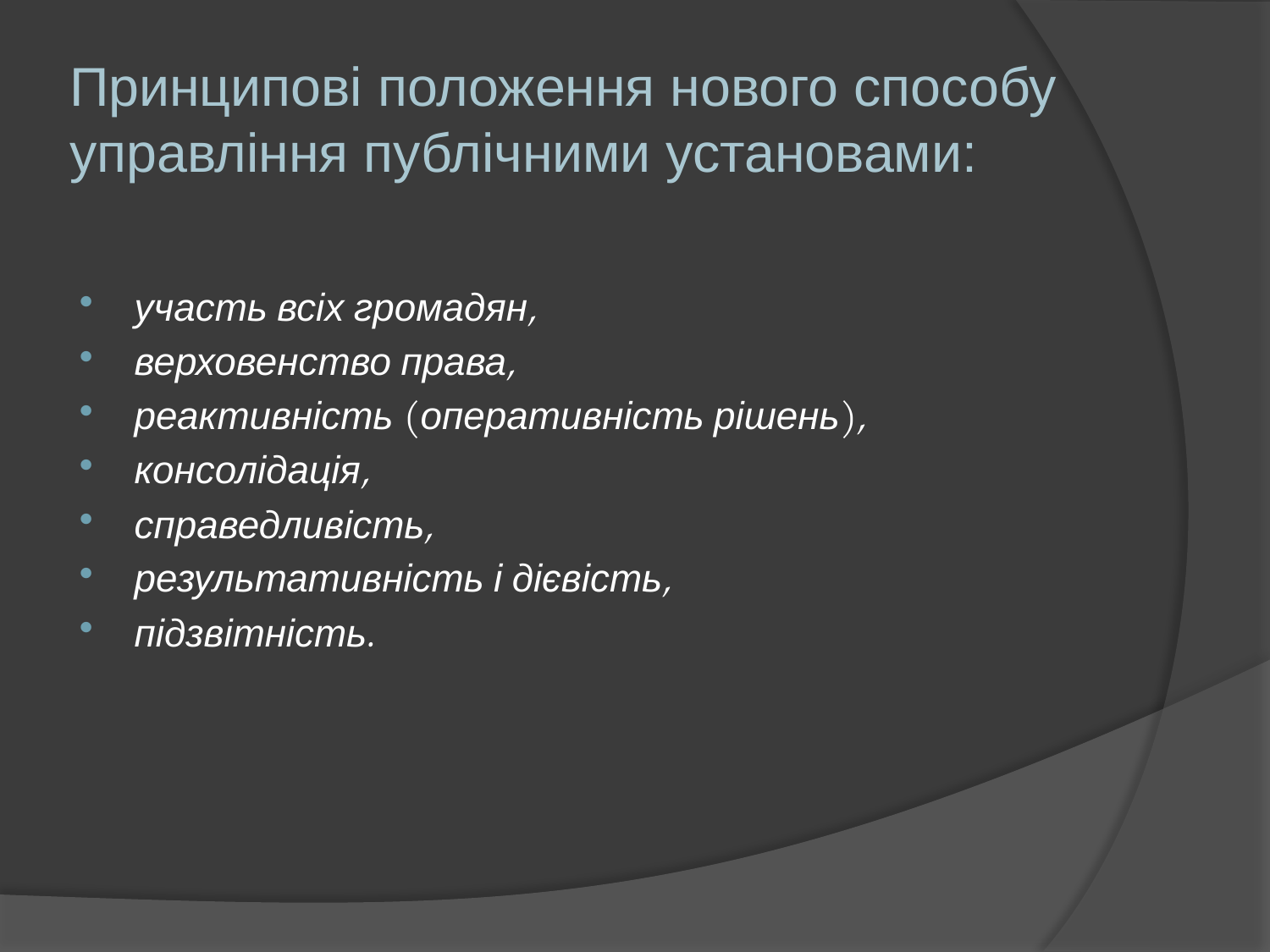

# Принципові положення нового способу управління публічними установами:

участь всіх громадян,
верховенство права,
реактивність (оперативність рішень),
консолідація,
справедливість,
результативність і дієвість,
підзвітність.